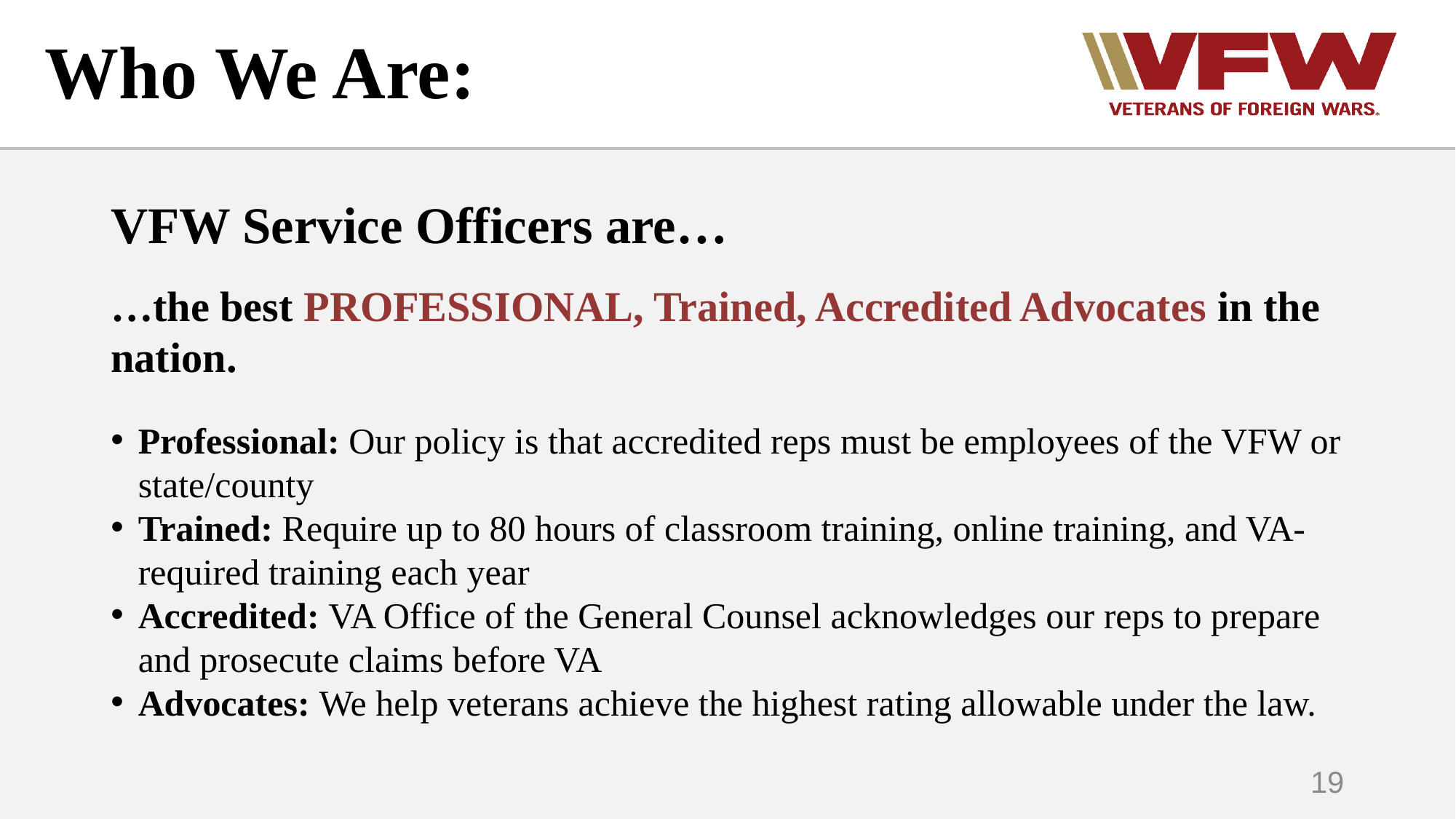

# Who We Are:
VFW Service Officers are…

…the best PROFESSIONAL, Trained, Accredited Advocates in the nation.

Professional: Our policy is that accredited reps must be employees of the VFW or state/county
Trained: Require up to 80 hours of classroom training, online training, and VA-required training each year
Accredited: VA Office of the General Counsel acknowledges our reps to prepare and prosecute claims before VA
Advocates: We help veterans achieve the highest rating allowable under the law.
19